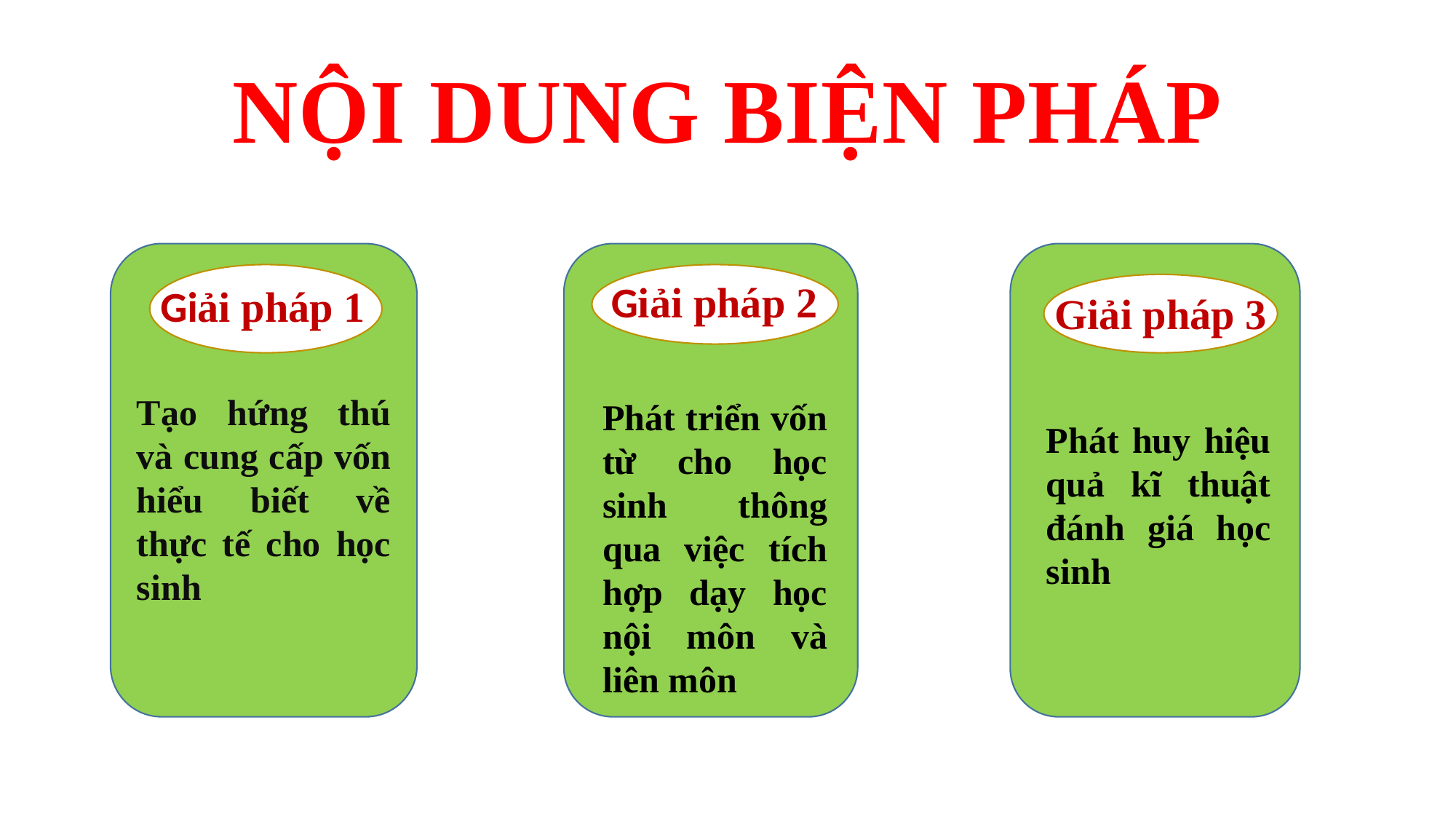

NỘI DUNG BIỆN PHÁP

Giải pháp 2
Giải pháp 1

Giải pháp 3
Tạo hứng thú và cung cấp vốn hiểu biết về thực tế cho học sinh
Phát triển vốn từ cho học sinh thông qua việc tích hợp dạy học nội môn và liên môn
Phát huy hiệu quả kĩ thuật đánh giá học sinh